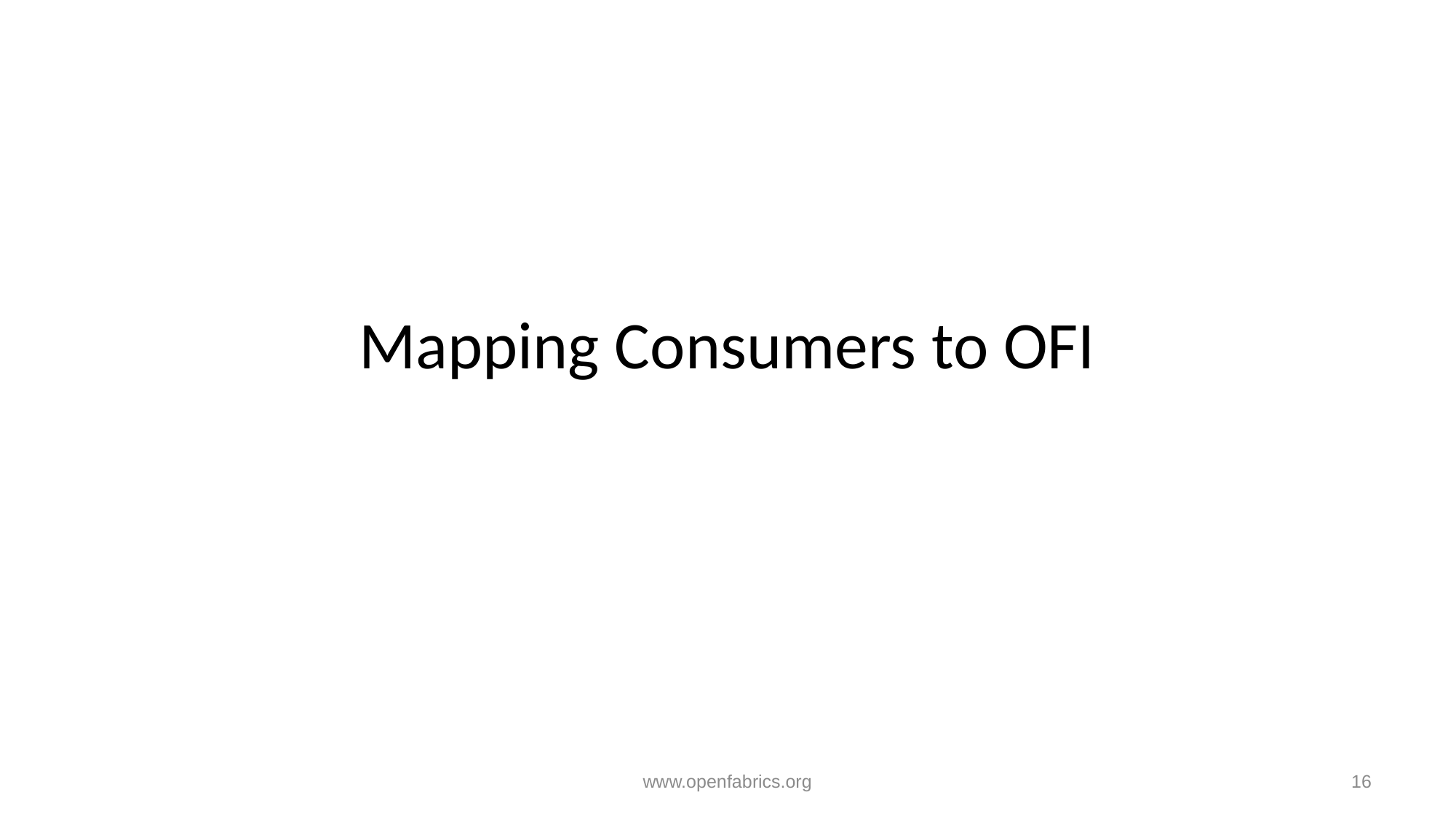

# Mapping Consumers to OFI
www.openfabrics.org
16